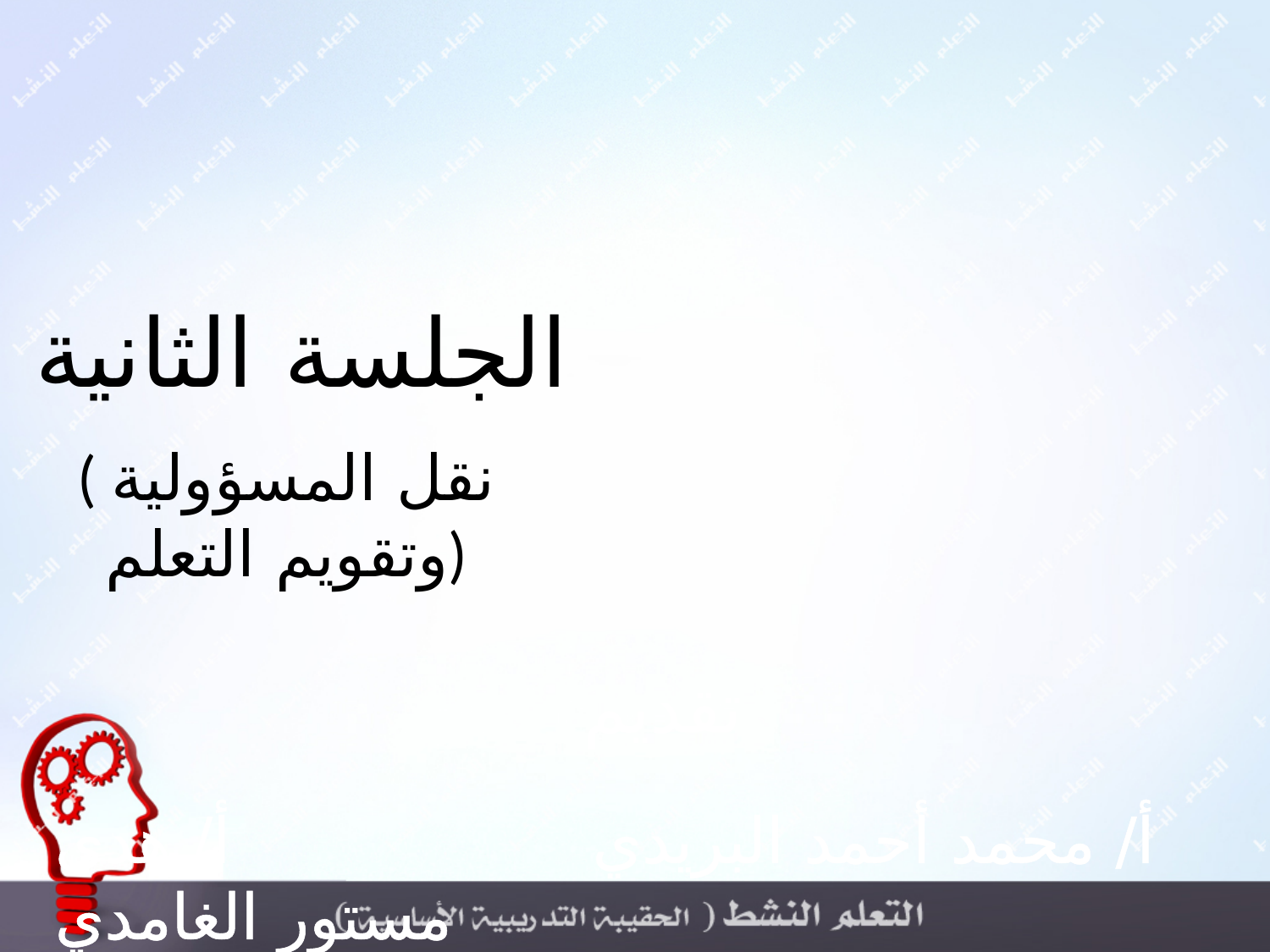

الجلسة الثانية
( نقل المسؤولية وتقويم التعلم)
  تقديم
أ/ محمد أحمد البريدي                  أ/ هدى مستور الغامدي